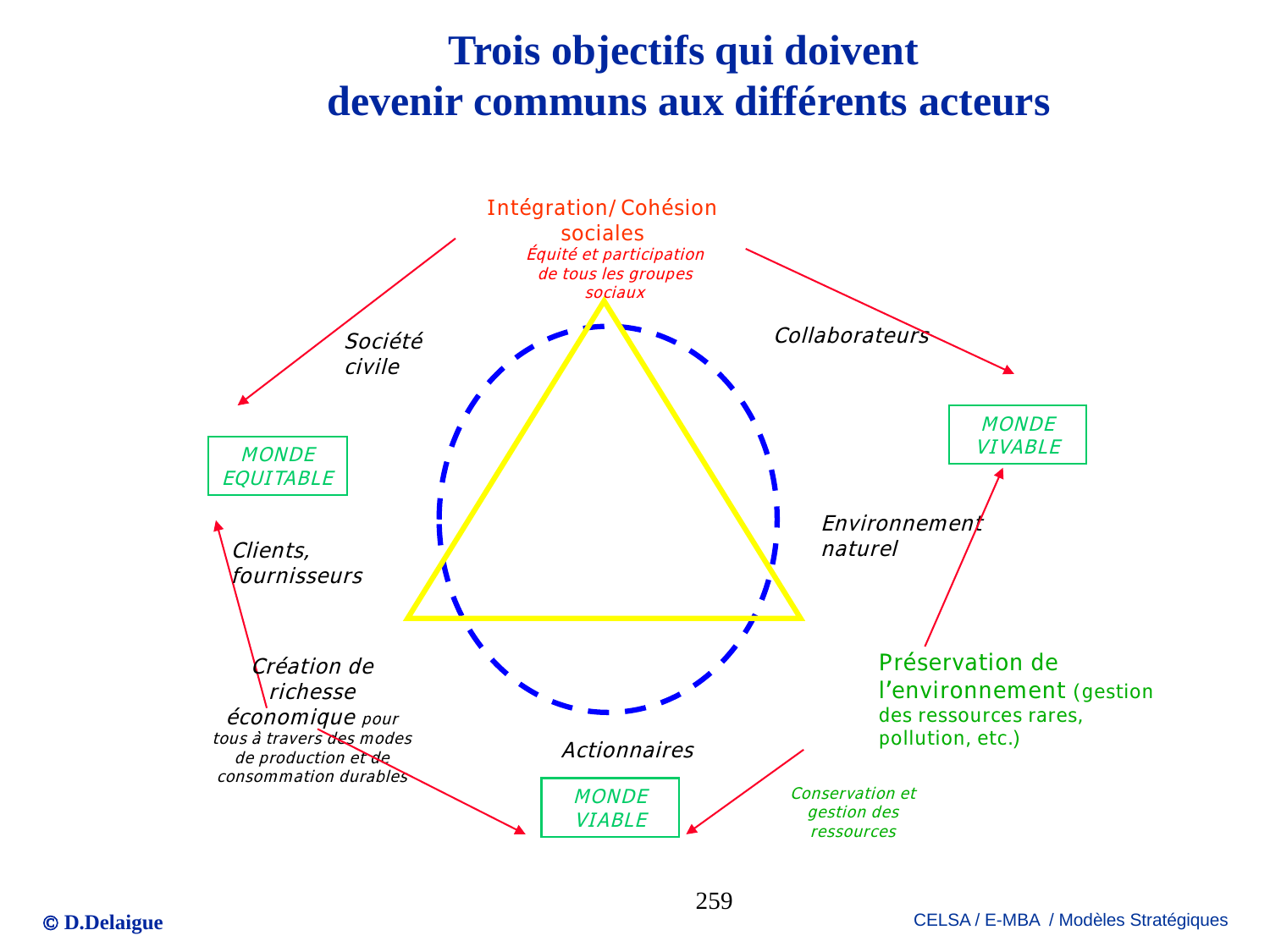

# Trois objectifs qui doivent devenir communs aux différents acteurs
Intégration/Cohésion sociales

Équité et participation de tous les groupes sociaux

Collaborateurs
Société civile

MONDE VIVABLE
MONDE EQUITABLE

Environnement naturel

Clients, fournisseurs
Préservation de l’environnement (gestion des ressources rares, pollution, etc.)
Création de richesse économique pour tous à travers des modes de production et de consommation durables

Actionnaires

Conservation et gestion des ressources
MONDE VIABLE
259